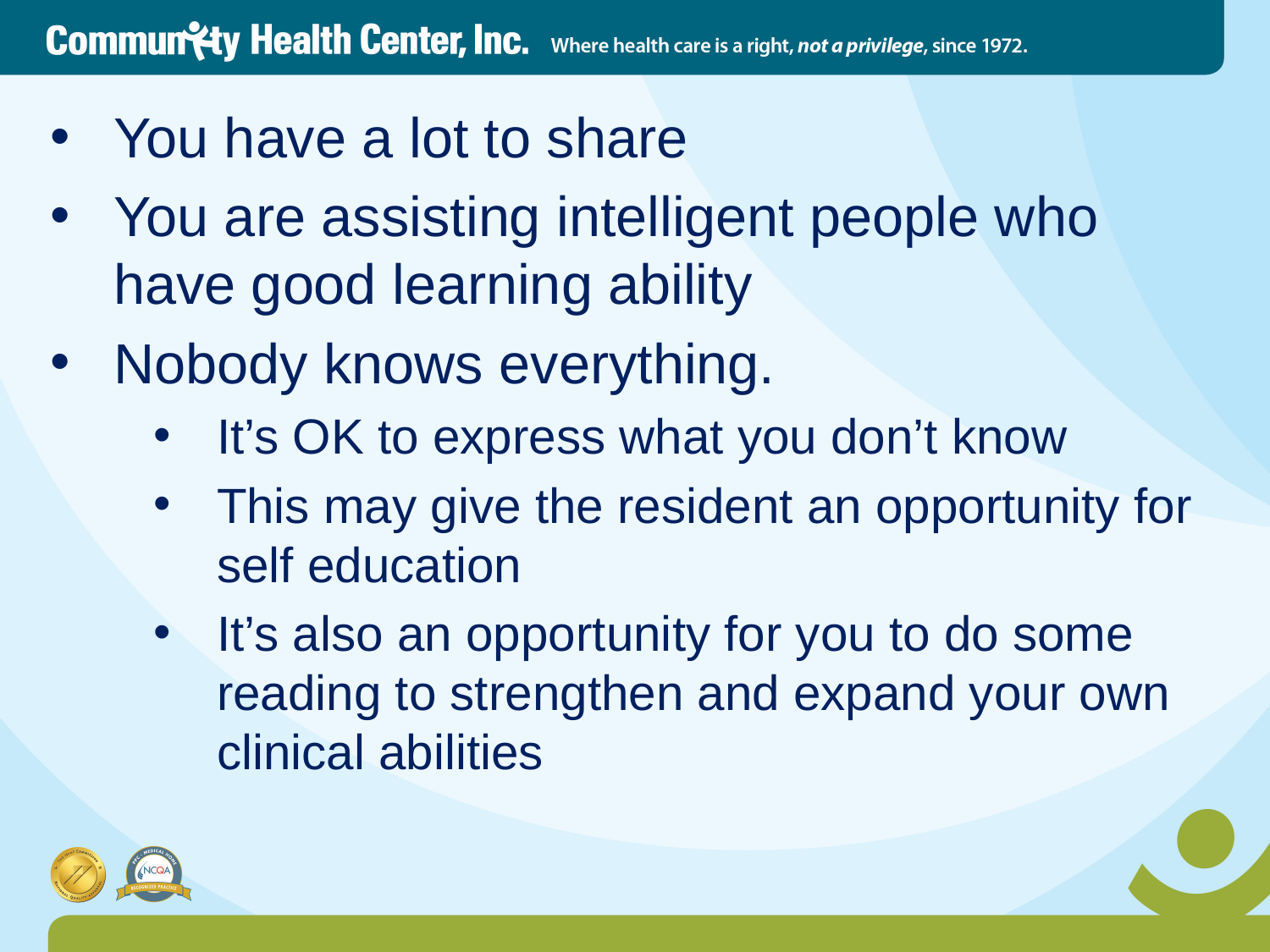

You have a lot to share
You are assisting intelligent people who have good learning ability
Nobody knows everything.
It’s OK to express what you don’t know
This may give the resident an opportunity for self education
It’s also an opportunity for you to do some reading to strengthen and expand your own clinical abilities